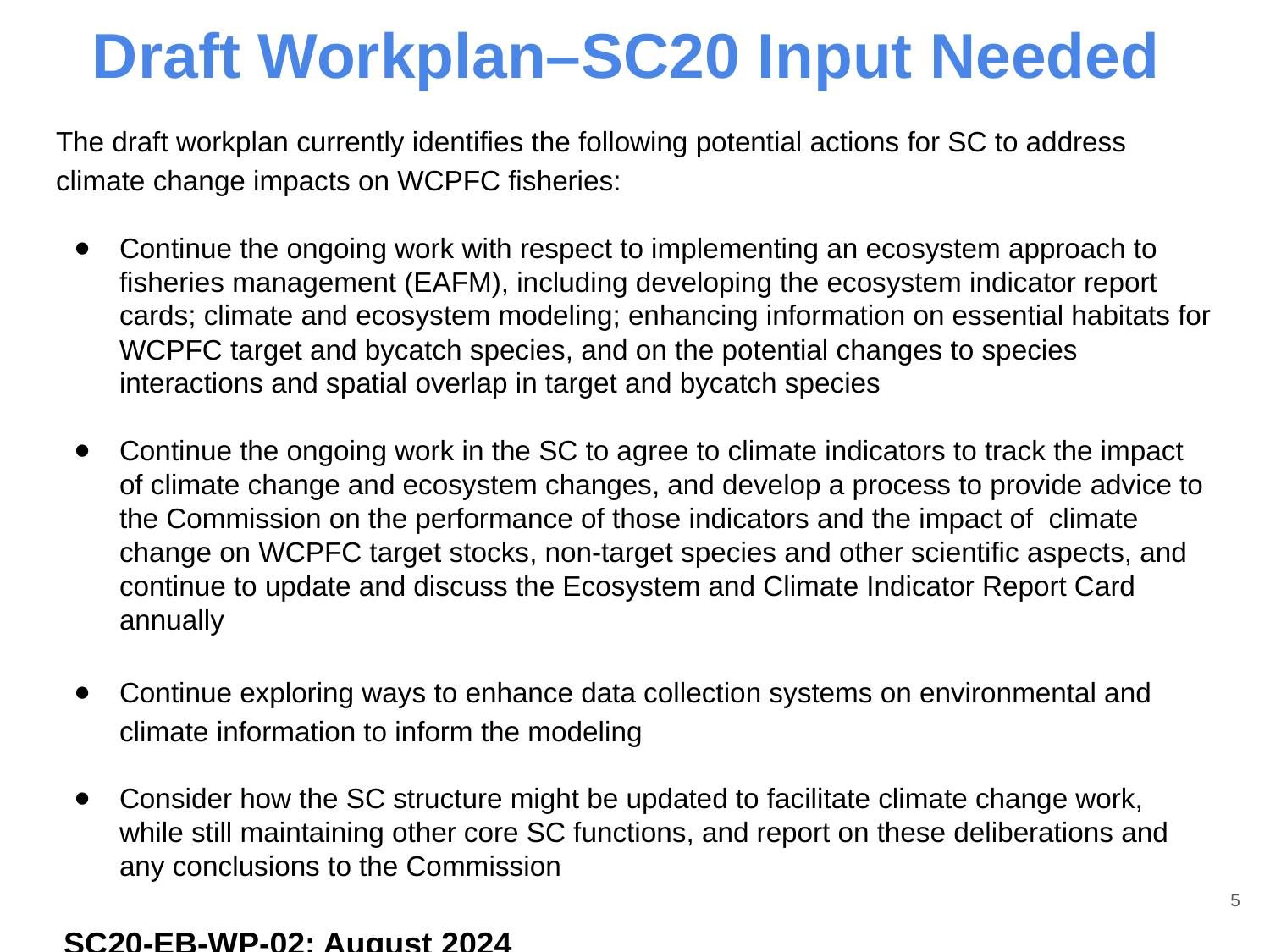

# Draft Workplan–SC20 Input Needed
The draft workplan currently identifies the following potential actions for SC to address climate change impacts on WCPFC fisheries:

Continue the ongoing work with respect to implementing an ecosystem approach to fisheries management (EAFM), including developing the ecosystem indicator report cards; climate and ecosystem modeling; enhancing information on essential habitats for WCPFC target and bycatch species, and on the potential changes to species interactions and spatial overlap in target and bycatch species

Continue the ongoing work in the SC to agree to climate indicators to track the impact of climate change and ecosystem changes, and develop a process to provide advice to the Commission on the performance of those indicators and the impact of  climate change on WCPFC target stocks, non-target species and other scientific aspects, and continue to update and discuss the Ecosystem and Climate Indicator Report Card annually

Continue exploring ways to enhance data collection systems on environmental and climate information to inform the modeling

Consider how the SC structure might be updated to facilitate climate change work, while still maintaining other core SC functions, and report on these deliberations and any conclusions to the Commission
5
SC20-EB-WP-02; August 2024